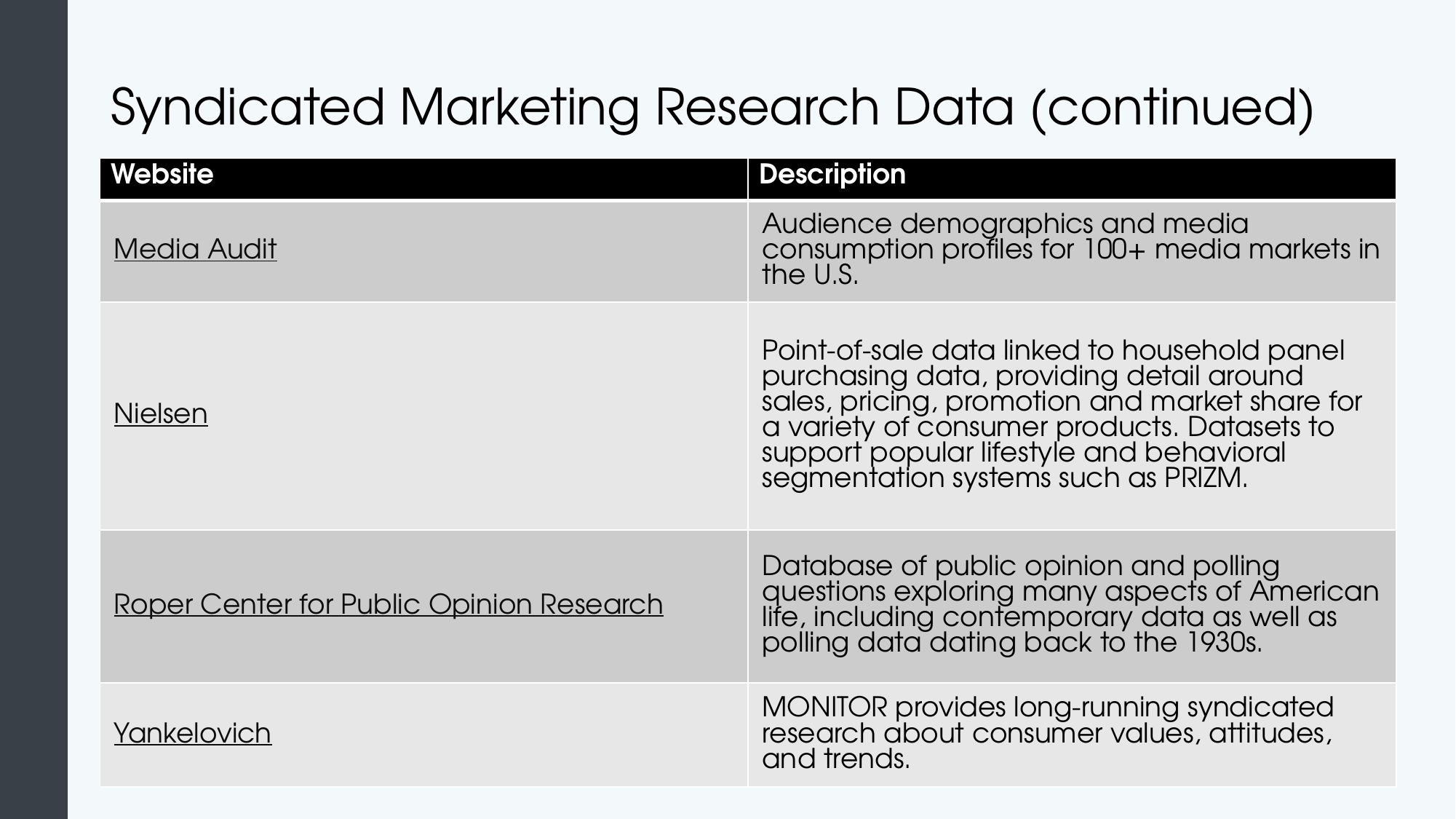

# Syndicated Marketing Research Data (continued)
| Website | Description |
| --- | --- |
| Media Audit | Audience demographics and media consumption profiles for 100+ media markets in the U.S. |
| Nielsen | Point-of-sale data linked to household panel purchasing data, providing detail around sales, pricing, promotion and market share for a variety of consumer products. Datasets to support popular lifestyle and behavioral segmentation systems such as PRIZM. |
| Roper Center for Public Opinion Research | Database of public opinion and polling questions exploring many aspects of American life, including contemporary data as well as polling data dating back to the 1930s. |
| Yankelovich | MONITOR provides long-running syndicated research about consumer values, attitudes, and trends. |